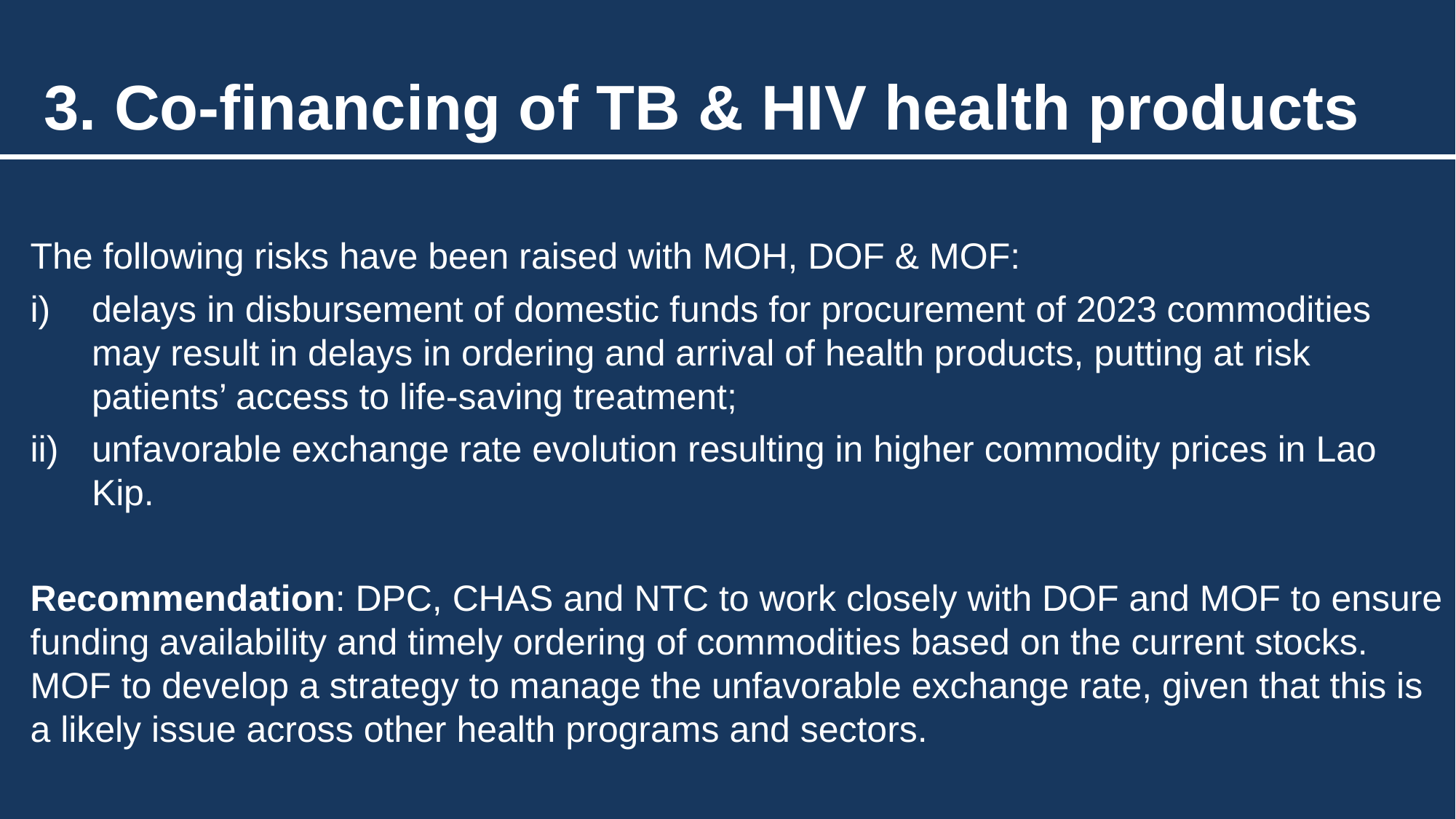

3. Co-financing of TB & HIV health products
The following risks have been raised with MOH, DOF & MOF:
delays in disbursement of domestic funds for procurement of 2023 commodities may result in delays in ordering and arrival of health products, putting at risk patients’ access to life-saving treatment;
unfavorable exchange rate evolution resulting in higher commodity prices in Lao Kip.

Recommendation: DPC, CHAS and NTC to work closely with DOF and MOF to ensure funding availability and timely ordering of commodities based on the current stocks. MOF to develop a strategy to manage the unfavorable exchange rate, given that this is a likely issue across other health programs and sectors.